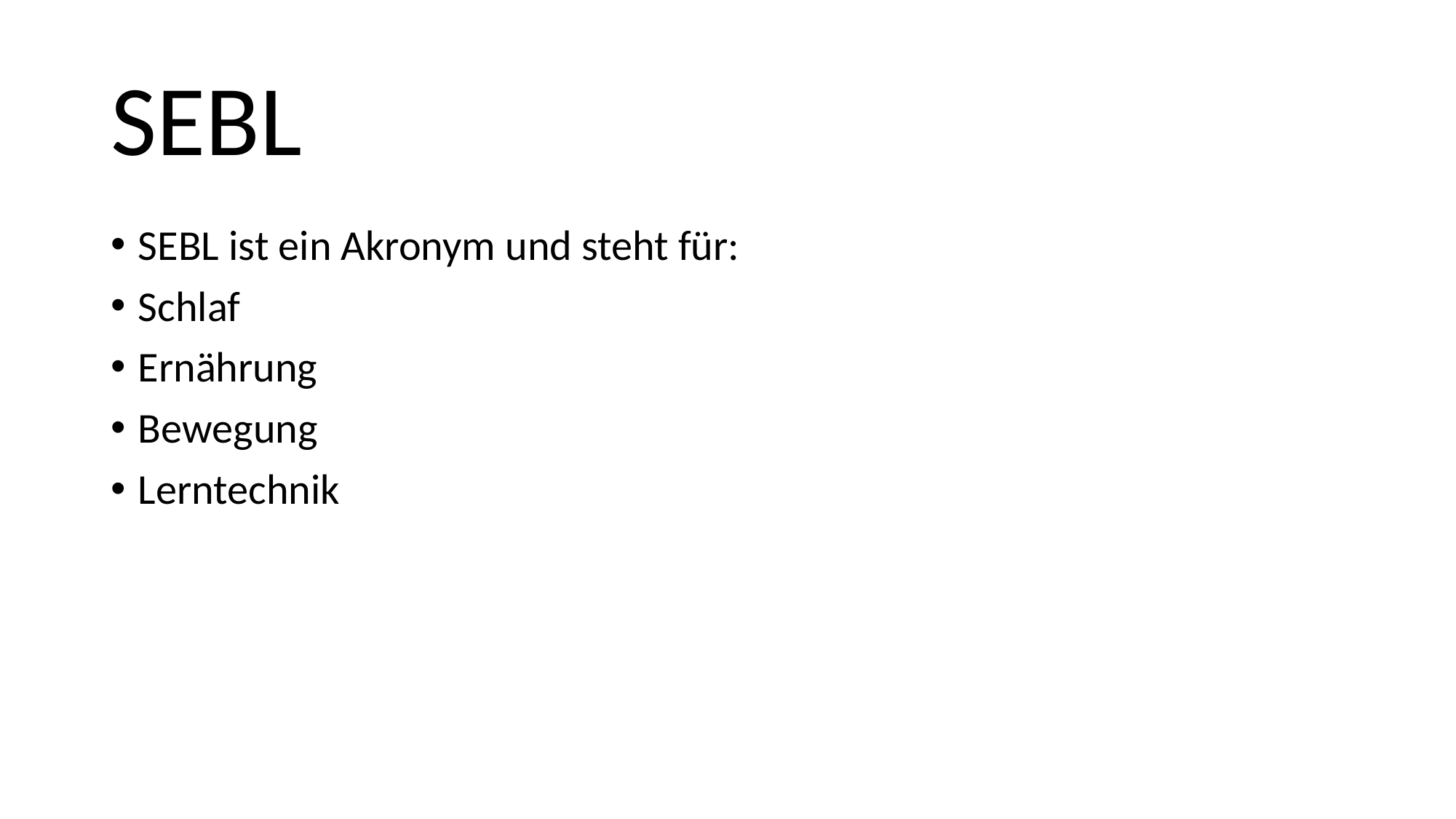

# SEBL
SEBL ist ein Akronym und steht für:
Schlaf
Ernährung
Bewegung
Lerntechnik